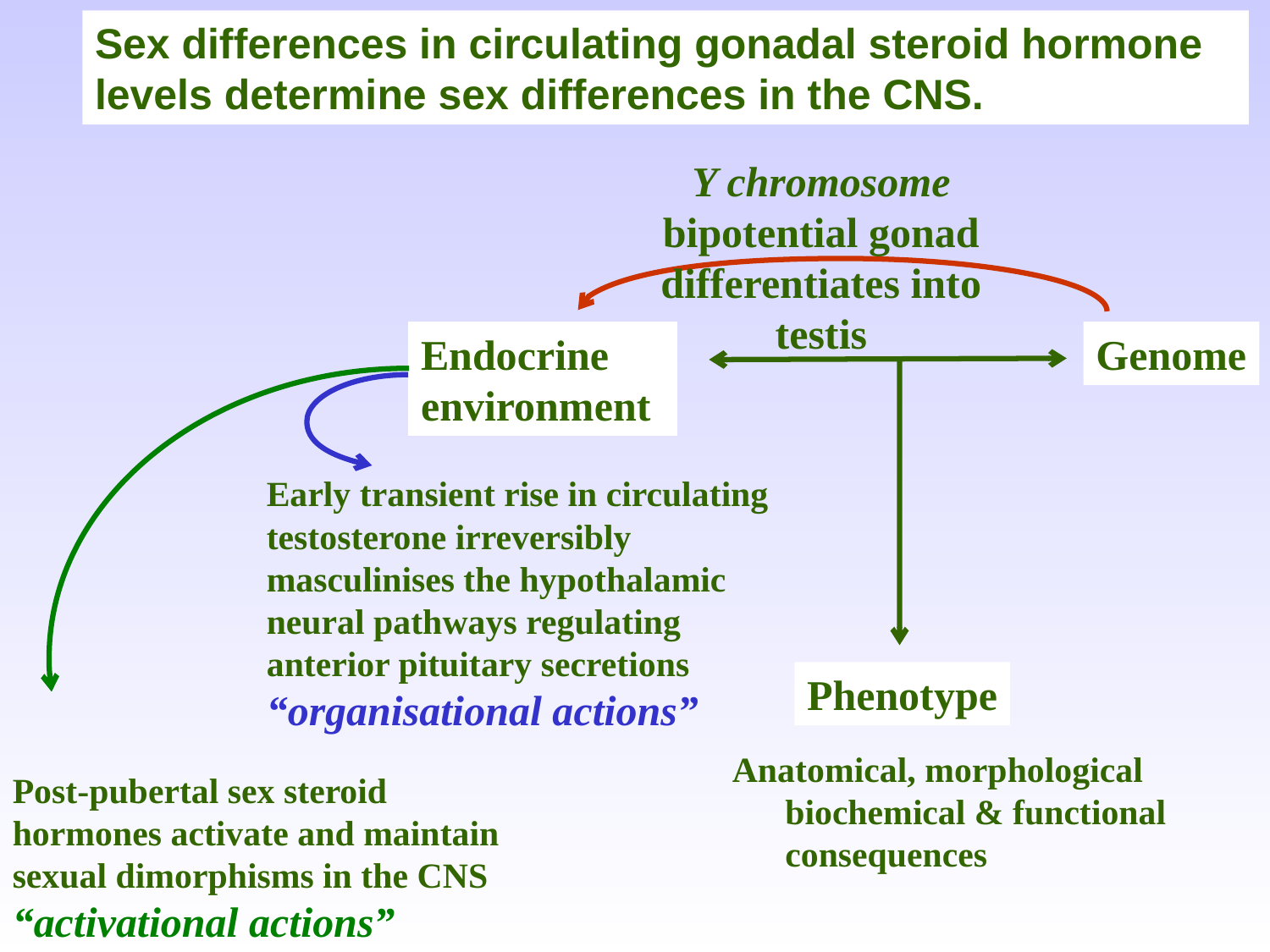

Sex differences in circulating gonadal steroid hormone levels determine sex differences in the CNS.
Y chromosome
bipotential gonad differentiates into testis

Endocrine environment
Genome

Early transient rise in circulating testosterone irreversibly masculinises the hypothalamic neural pathways regulating anterior pituitary secretions “organisational actions”
Phenotype
Anatomical, morphological biochemical & functional consequences
Post-pubertal sex steroid hormones activate and maintain sexual dimorphisms in the CNS
“activational actions”